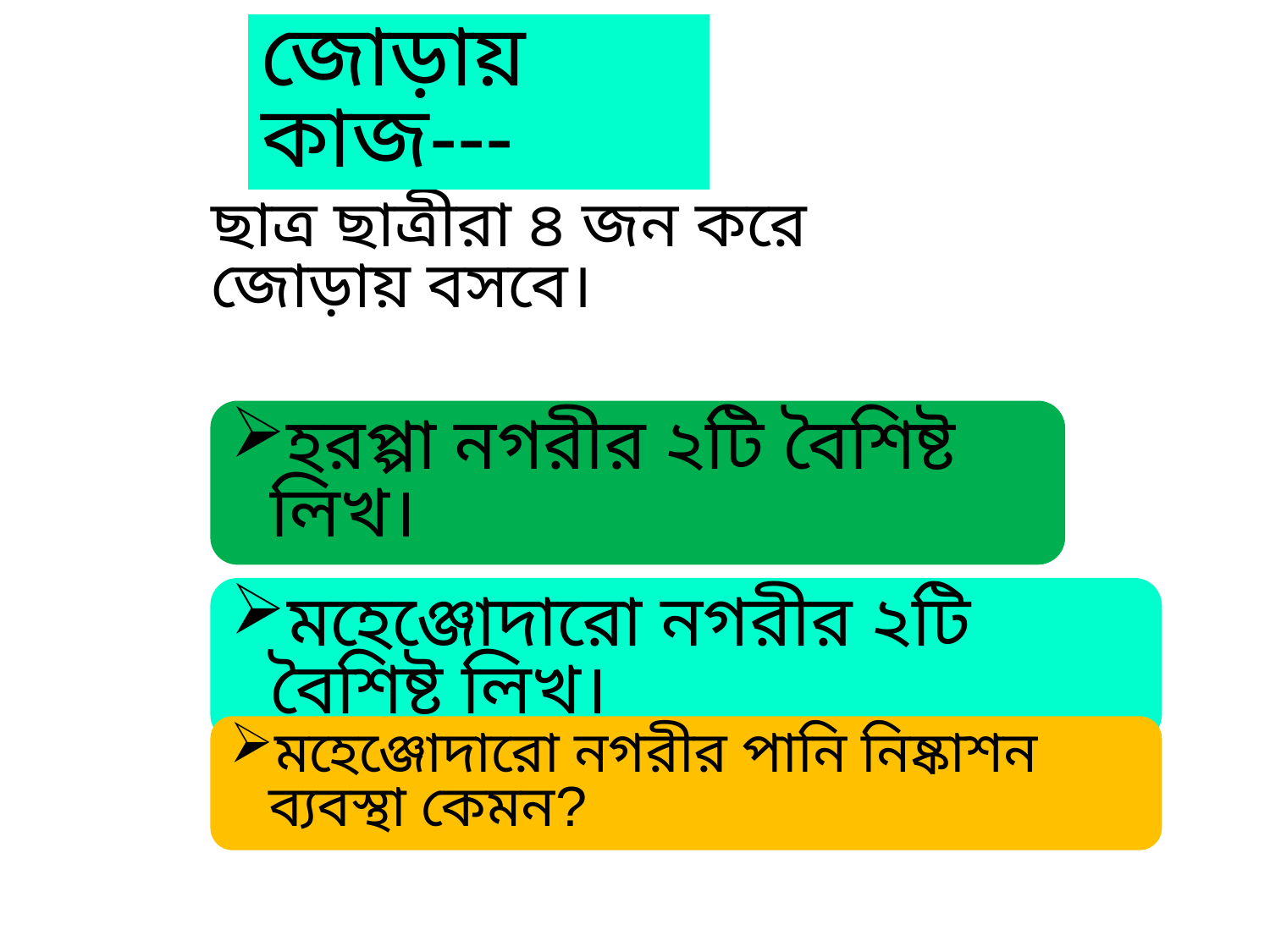

জোড়ায় কাজ---
ছাত্র ছাত্রীরা ৪ জন করে জোড়ায় বসবে।
হরপ্পা নগরীর ২টি বৈশিষ্ট লিখ।
মহেঞ্জোদারো নগরীর ২টি বৈশিষ্ট লিখ।
মহেঞ্জোদারো নগরীর পানি নিষ্কাশন ব্যবস্থা কেমন?